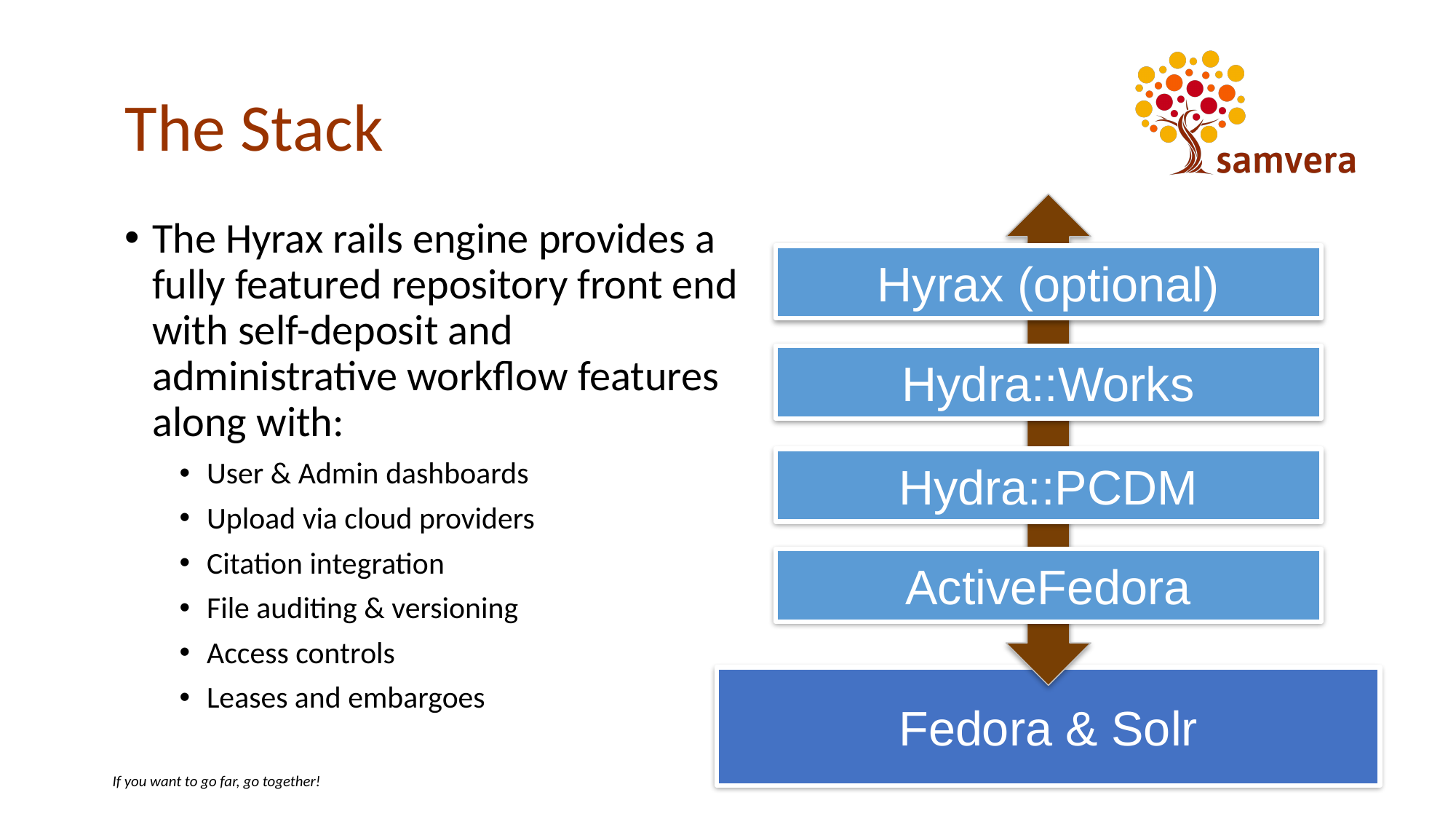

# The Stack
The Hyrax rails engine provides a fully featured repository front end with self-deposit and administrative workflow features along with:
User & Admin dashboards
Upload via cloud providers
Citation integration
File auditing & versioning
Access controls
Leases and embargoes
Hyrax (optional)
Hydra::Works

Hydra::PCDM
ActiveFedora
Fedora & Solr